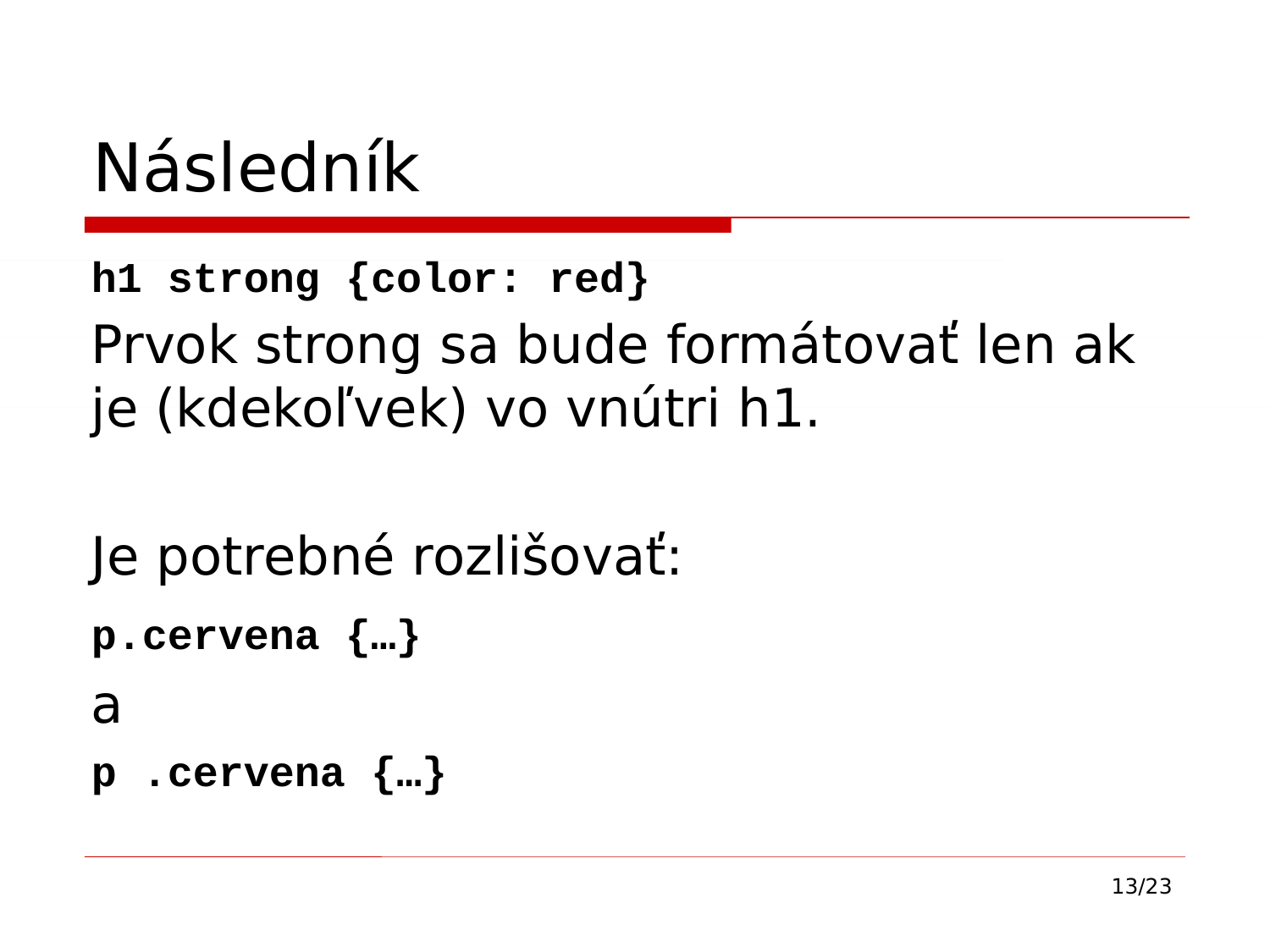

# Následník
h1 strong {color: red}
Prvok strong sa bude formátovať len ak je (kdekoľvek) vo vnútri h1.

Je potrebné rozlišovať:
p.cervena {…}
a
p .cervena {…}

13/23